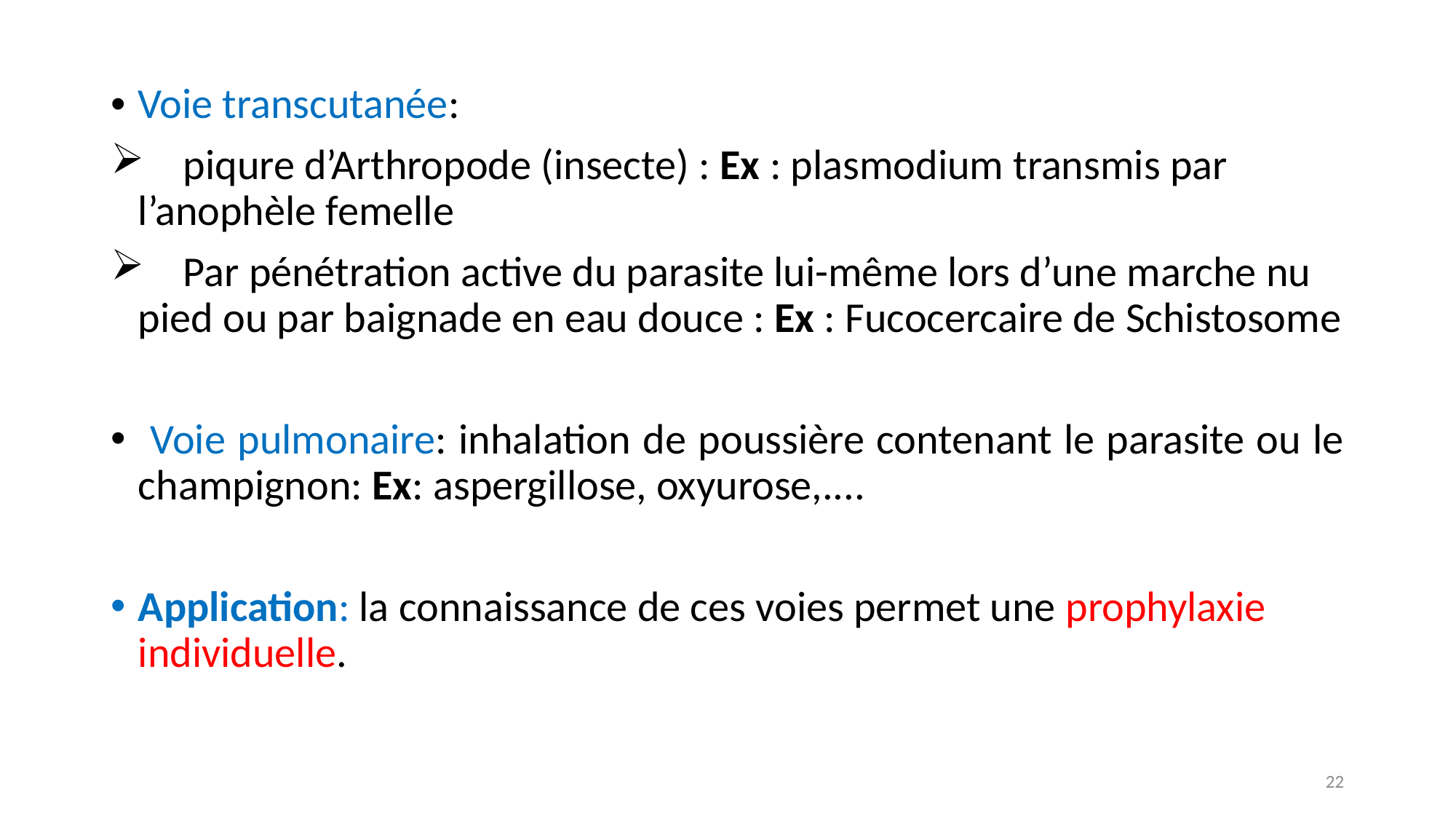

• Voie transcutanée:
    piqure d’Arthropode (insecte) : Ex : plasmodium transmis par l’anophèle femelle
    Par pénétration active du parasite lui-même lors d’une marche nu pied ou par baignade en eau douce : Ex : Fucocercaire de Schistosome

 Voie pulmonaire: inhalation de poussière contenant le parasite ou le champignon: Ex: aspergillose, oxyurose,....

Application: la connaissance de ces voies permet une prophylaxie individuelle.

22